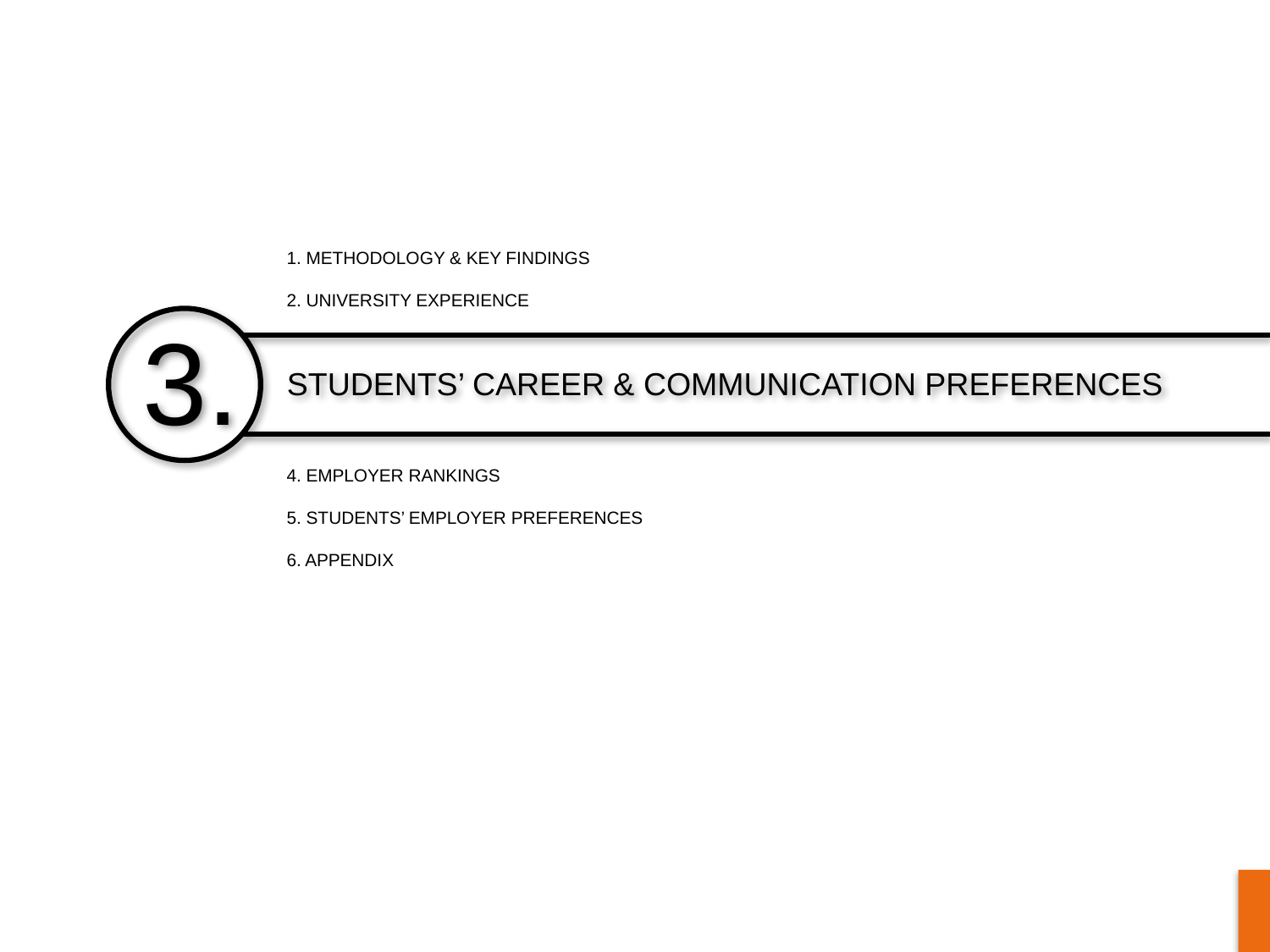

1. Methodology & KEY FINDINGS

2. University experience
3.

students’ career & communication preferences

4. Employer rankings

5. students’ employer preferences

6. appendix